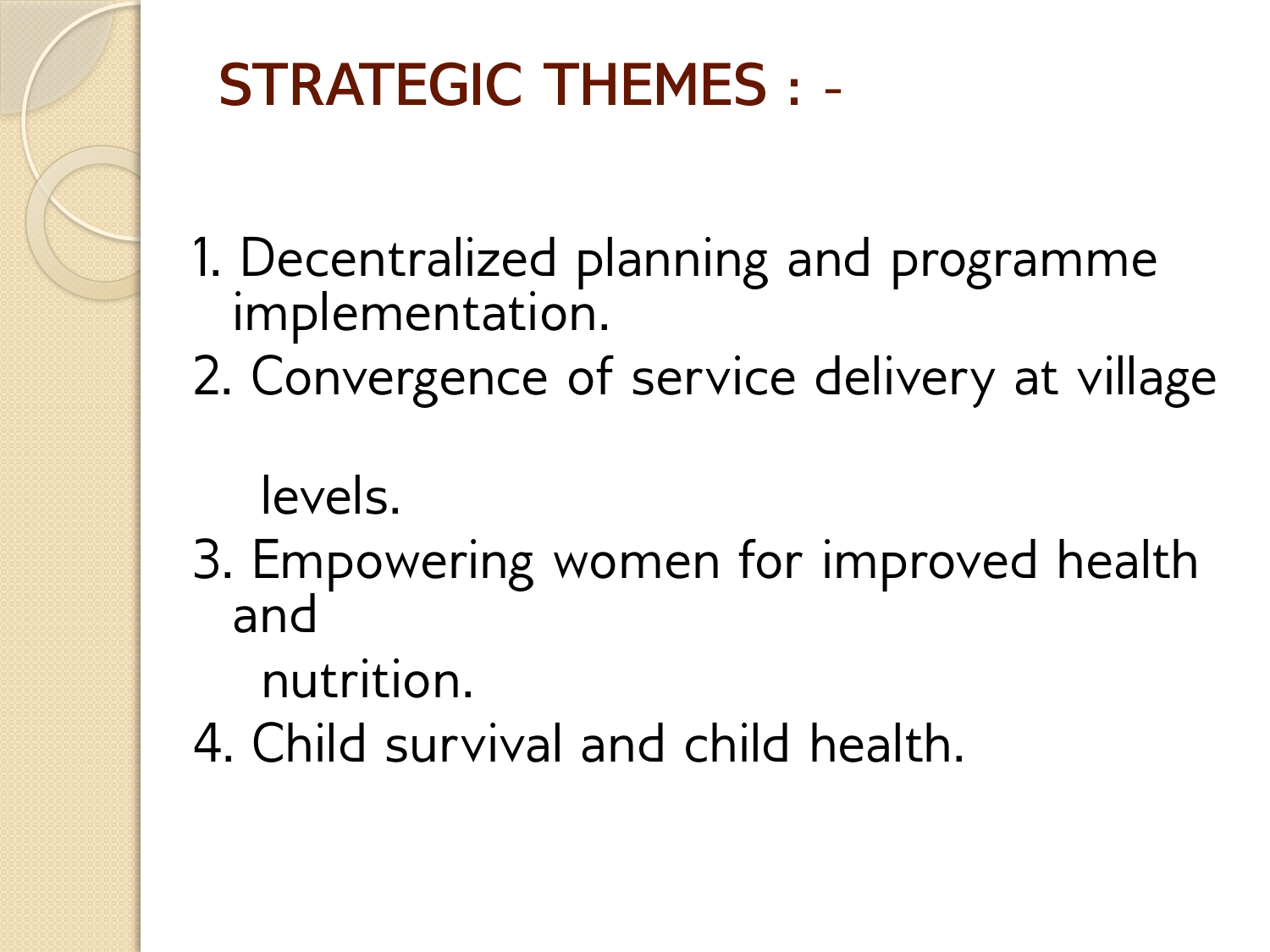

# STRATEGIC THEMES : -

1. Decentralized planning and programme   implementation.
2. Convergence of service delivery at village
    levels.
3. Empowering women for improved health and
    nutrition.
4. Child survival and child health.